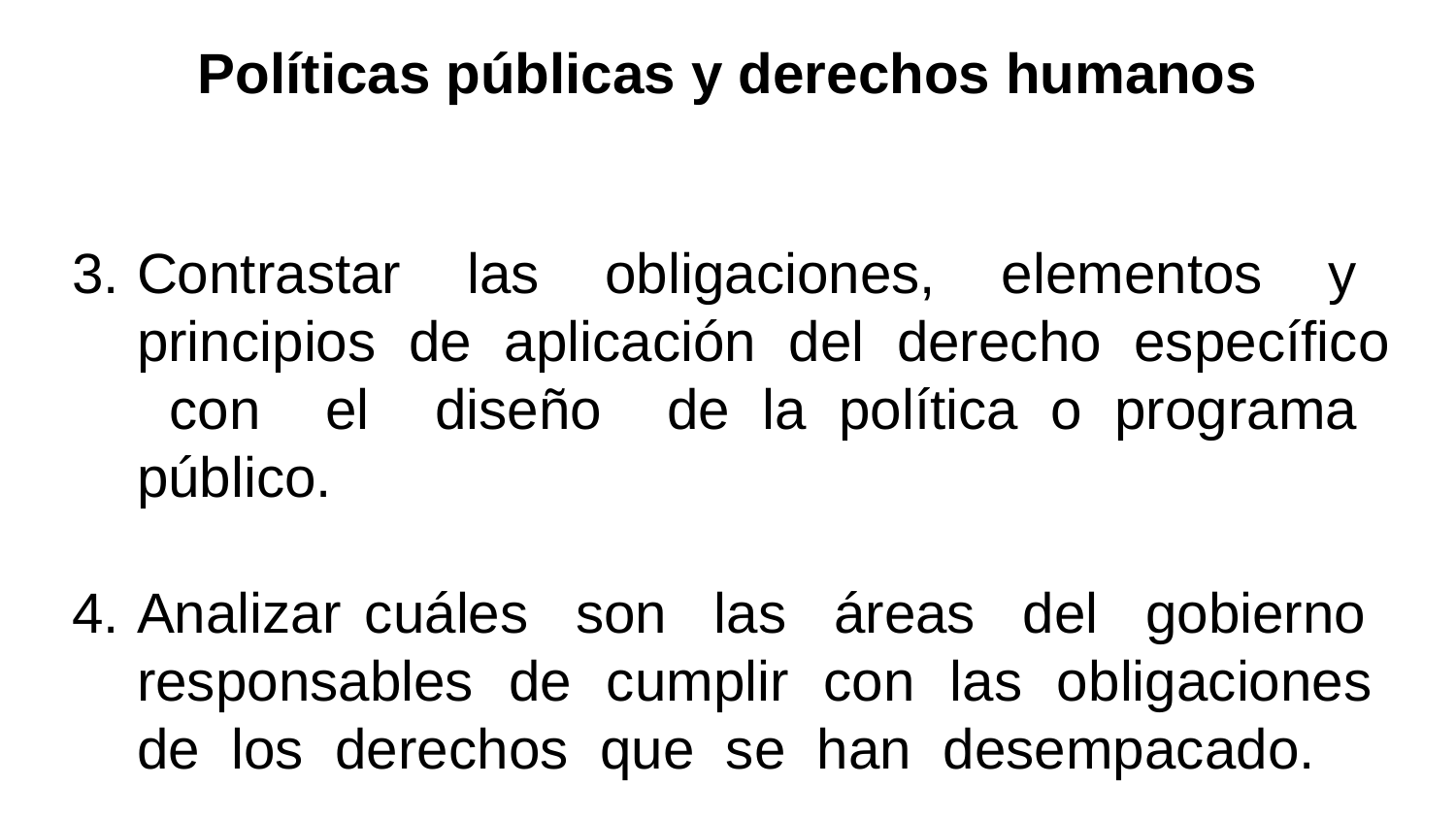

# Políticas públicas y derechos humanos

Contrastar  las  obligaciones,  elementos  y  principios  de  aplicación  del  derecho  específico  con  el  diseño  de la política o programa  público.

Analizar cuáles  son  las  áreas  del  gobierno  responsables  de  cumplir  con  las  obligaciones  de  los  derechos  que  se  han  desempacado.